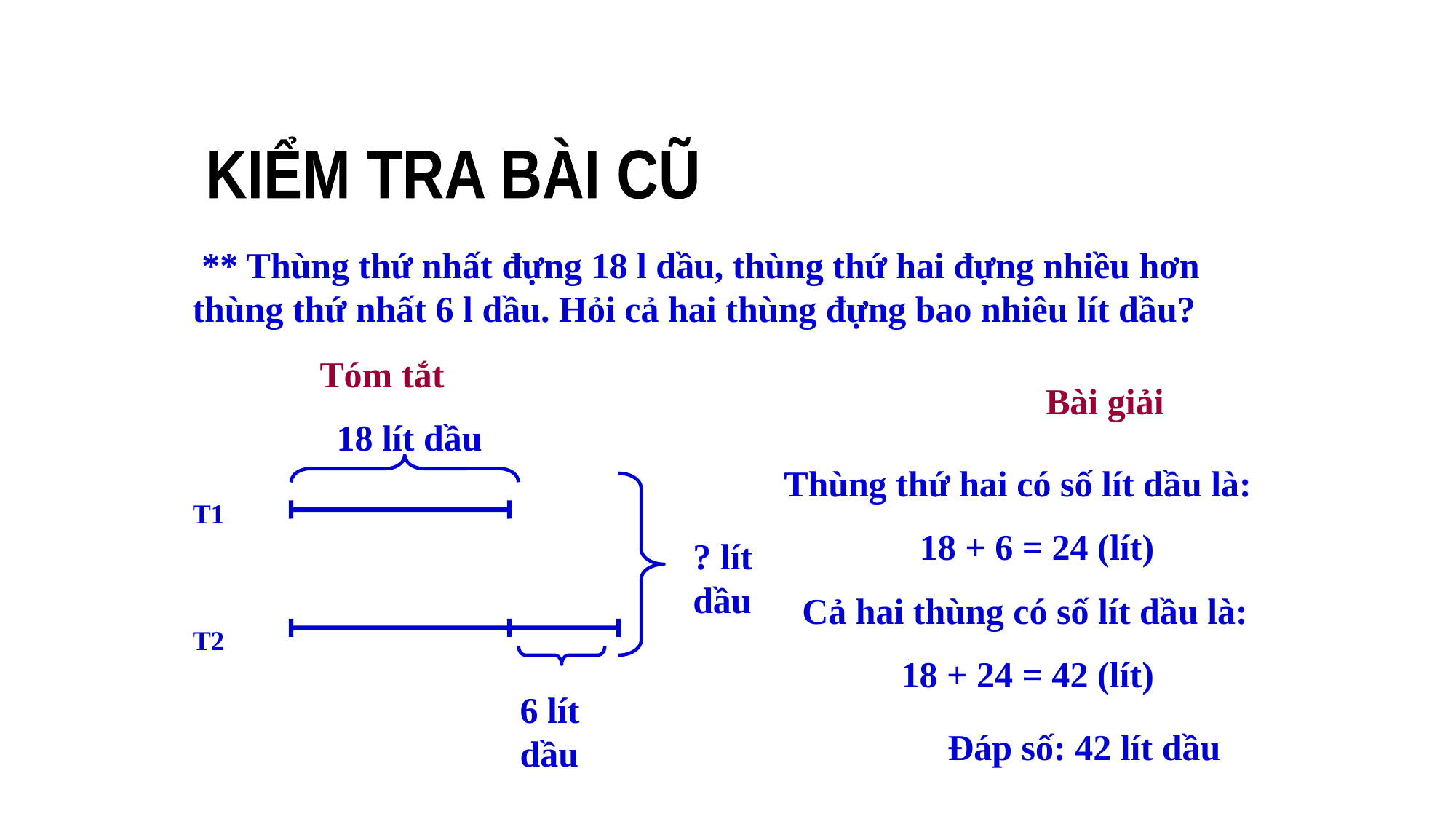

KIỂM TRA BÀI CŨ
 ** Thùng thứ nhất đựng 18 l dầu, thùng thứ hai đựng nhiều hơn thùng thứ nhất 6 l dầu. Hỏi cả hai thùng đựng bao nhiêu lít dầu?
Tóm tắt

Bài giải
18 lít dầu
Thùng thứ hai có số lít dầu là:

T1

18 + 6 = 24 (lít)
? lít dầu
Cả hai thùng có số lít dầu là:

T2

18 + 24 = 42 (lít)
6 lít dầu
Đáp số: 42 lít dầu